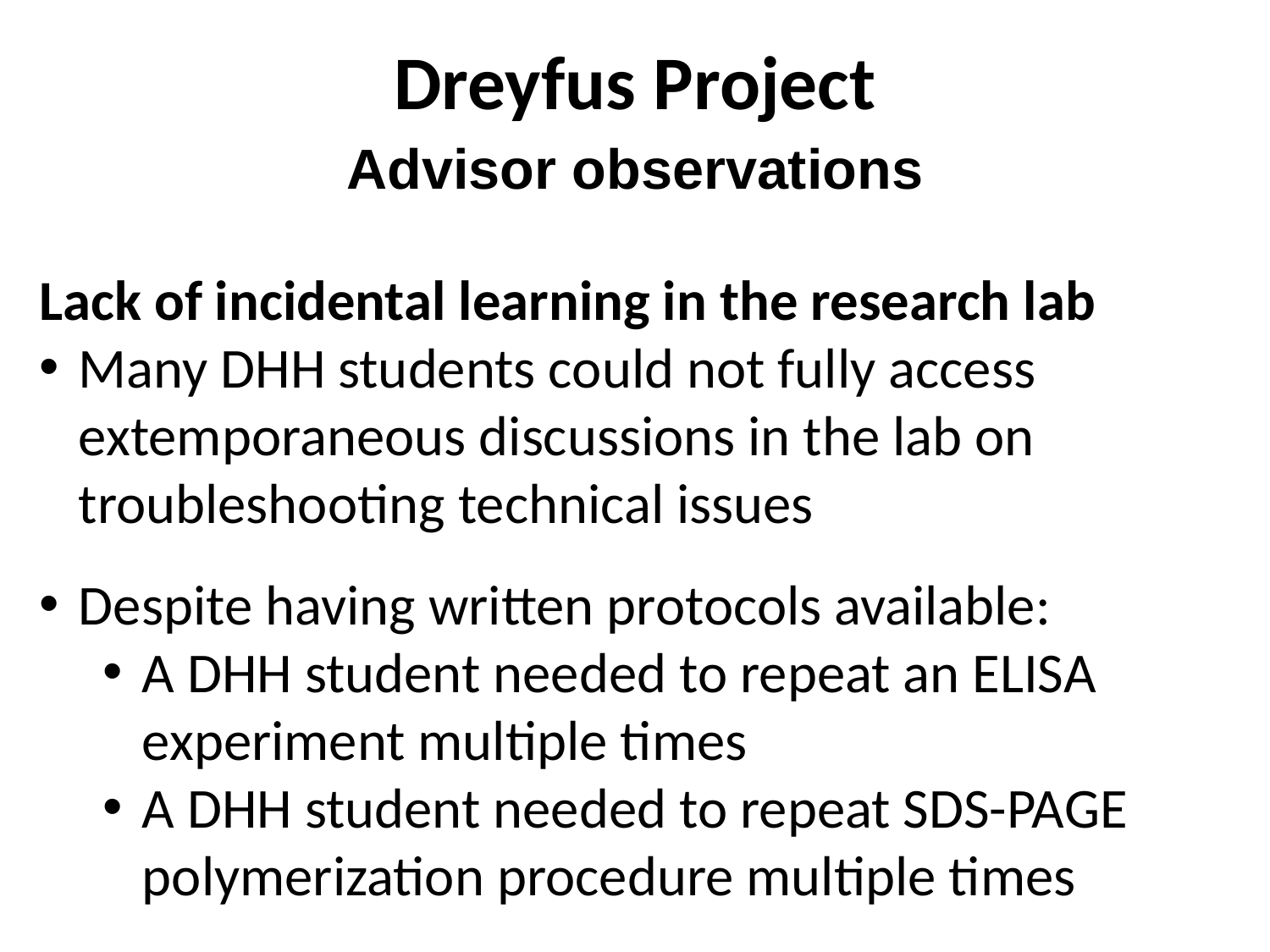

Dreyfus Project
Advisor observations
Lack of incidental learning in the research lab
Many DHH students could not fully access extemporaneous discussions in the lab on troubleshooting technical issues

Despite having written protocols available:
A DHH student needed to repeat an ELISA experiment multiple times
A DHH student needed to repeat SDS-PAGE polymerization procedure multiple times